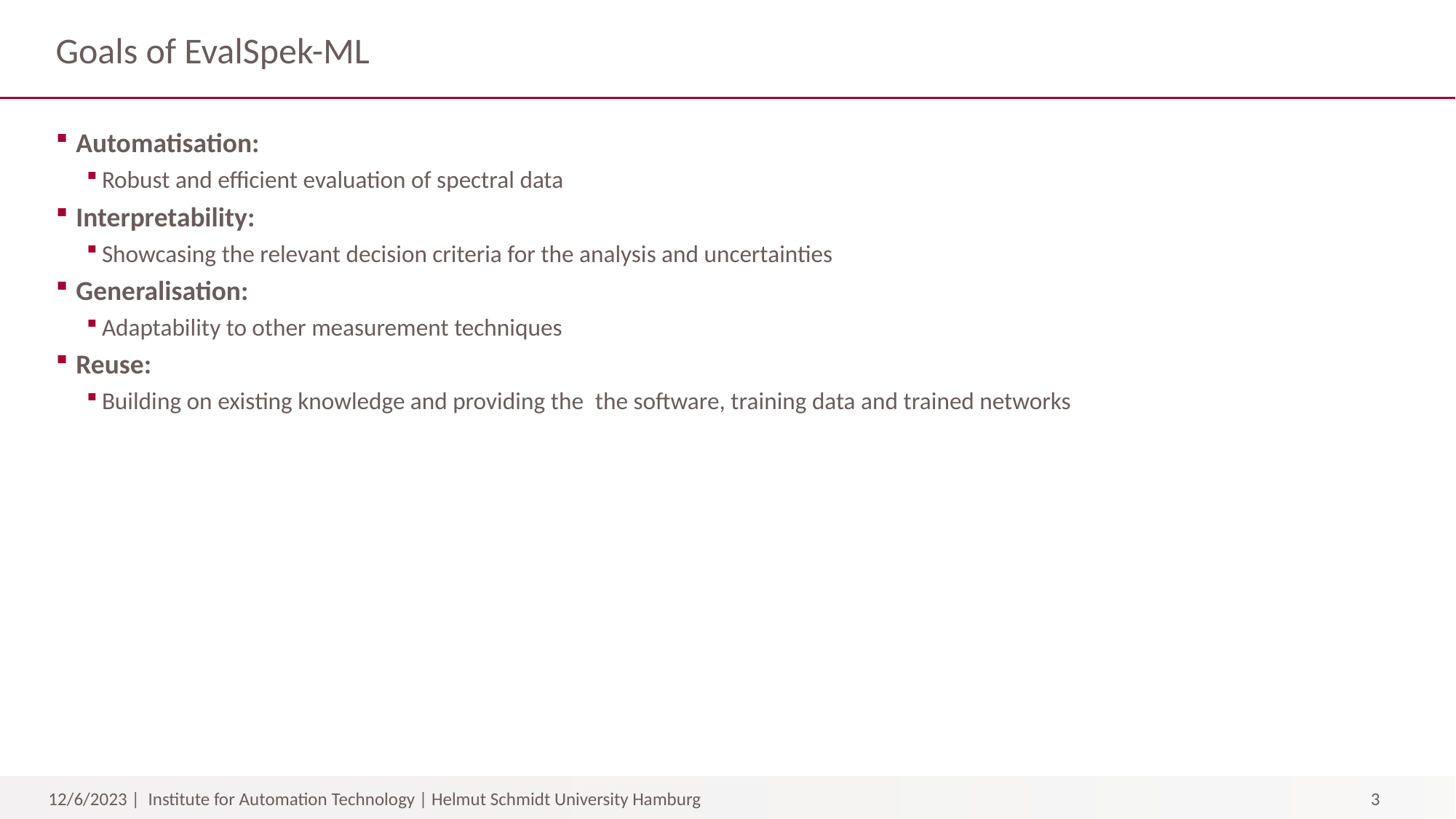

# Goals of EvalSpek-ML
Automatisation:
Robust and efficient evaluation of spectral data
Interpretability:
Showcasing the relevant decision criteria for the analysis and uncertainties
Generalisation:
Adaptability to other measurement techniques
Reuse:
Building on existing knowledge and providing the  the software, training data and trained networks